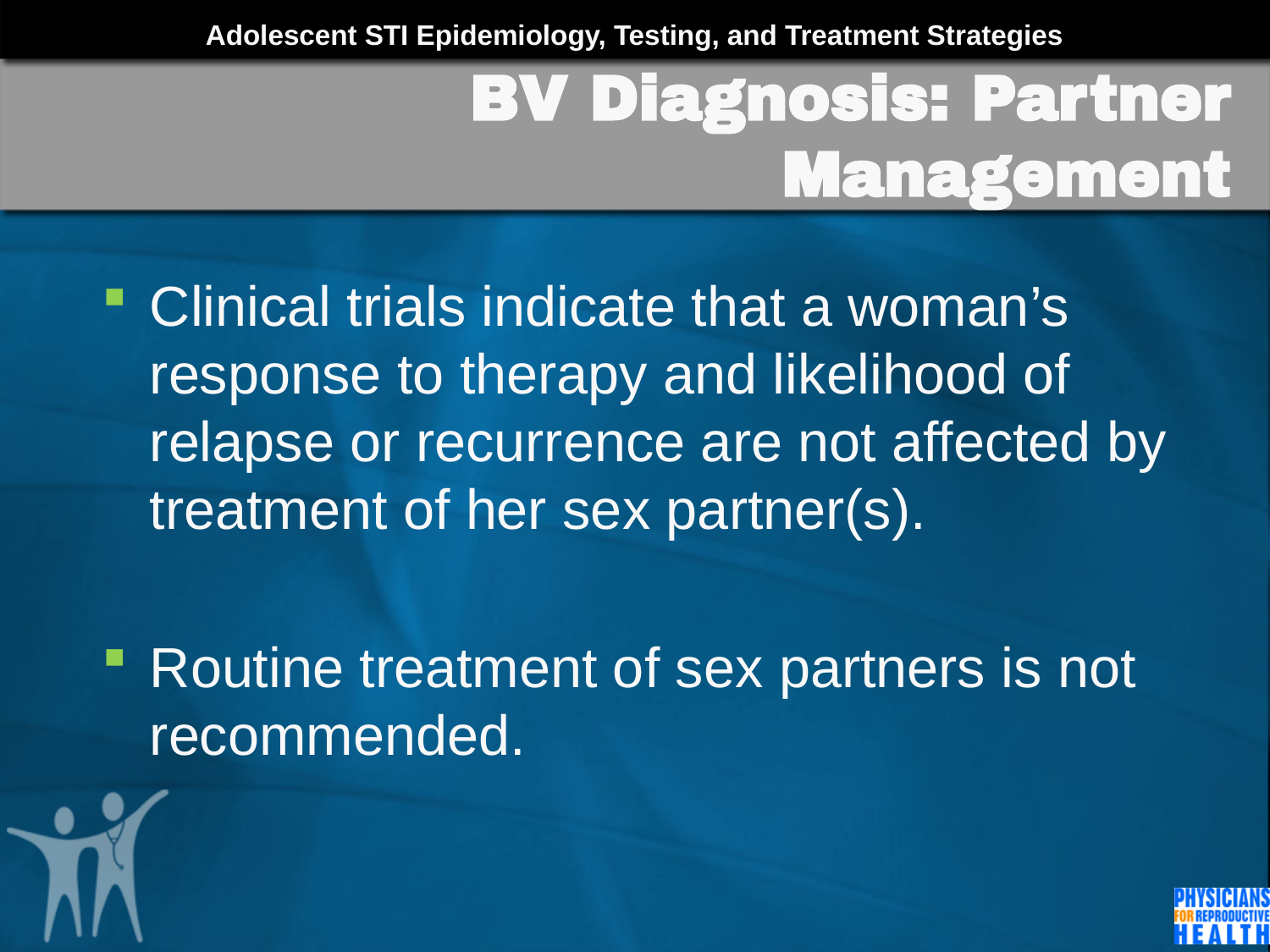

# BV Diagnosis: Partner Management
Clinical trials indicate that a woman’s response to therapy and likelihood of relapse or recurrence are not affected by treatment of her sex partner(s).

Routine treatment of sex partners is not recommended.